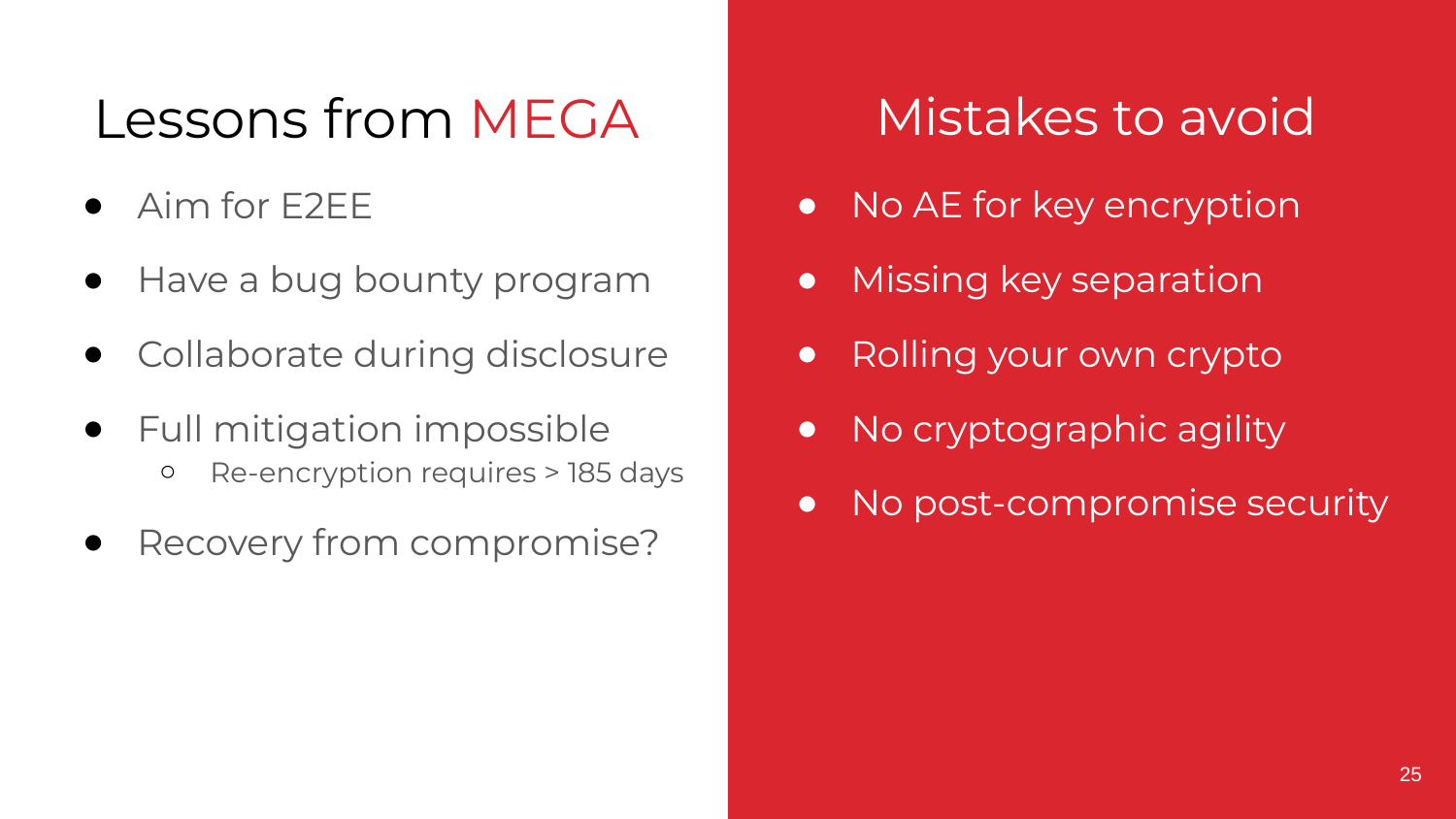

# Lessons from MEGA
Mistakes to avoid
No AE for key encryption
Missing key separation
Rolling your own crypto
No cryptographic agility
No post-compromise security
Aim for E2EE
Have a bug bounty program
Collaborate during disclosure
Full mitigation impossible
Re-encryption requires > 185 days
Recovery from compromise?
25